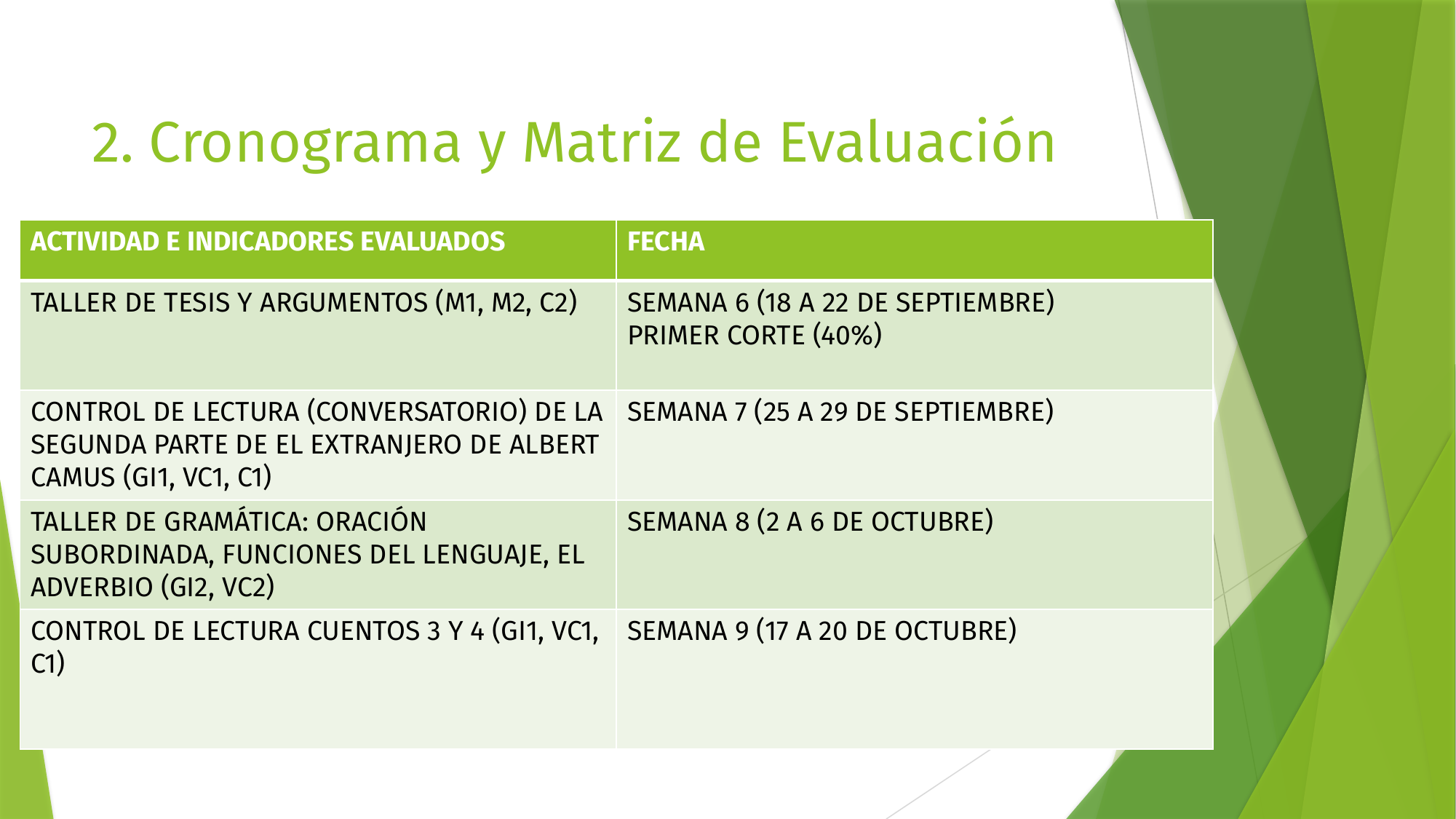

# 2. Cronograma y Matriz de Evaluación
| ACTIVIDAD E INDICADORES EVALUADOS | FECHA |
| --- | --- |
| ​TALLER DE TESIS Y ARGUMENTOS (M1, M2, C2)​ | SEMANA 6 (18 A 22 DE SEPTIEMBRE) PRIMER CORTE (40%) |
| CONTROL DE LECTURA (CONVERSATORIO) DE LA SEGUNDA PARTE DE EL EXTRANJERO DE ALBERT CAMUS (GI1, VC1, C1)​ | SEMANA 7 (25 A 29 DE SEPTIEMBRE) |
| TALLER DE GRAMÁTICA: ORACIÓN SUBORDINADA, FUNCIONES DEL LENGUAJE, EL ADVERBIO (GI2, VC2)​ | SEMANA 8 (2 A 6 DE OCTUBRE) |
| ​CONTROL DE LECTURA CUENTOS 3 Y 4 (GI1, VC1, C1)​ | SEMANA 9 (17 A 20 DE OCTUBRE) |